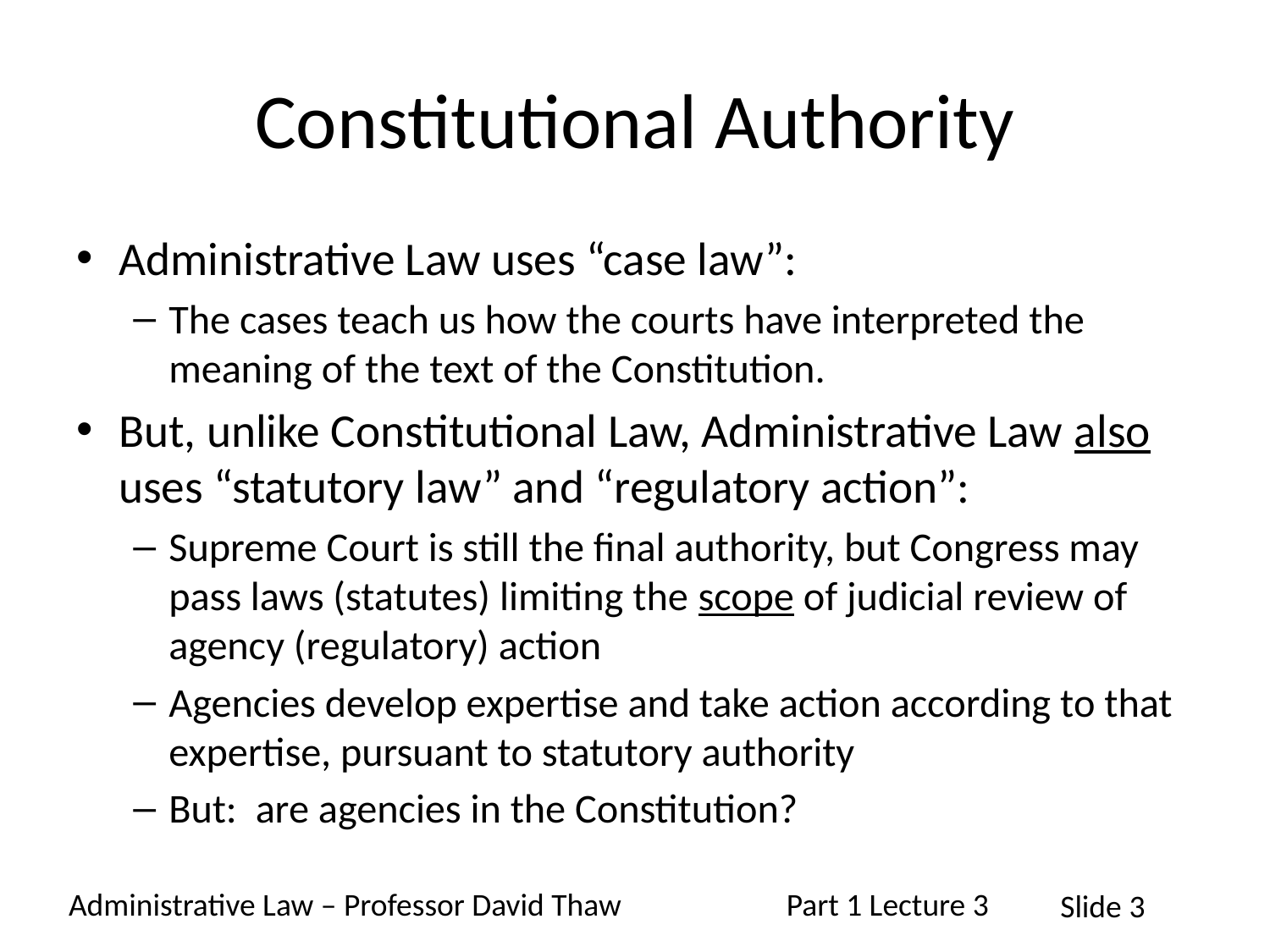

# Constitutional Authority
Administrative Law uses “case law”:
The cases teach us how the courts have interpreted the meaning of the text of the Constitution.
But, unlike Constitutional Law, Administrative Law also uses “statutory law” and “regulatory action”:
Supreme Court is still the final authority, but Congress may pass laws (statutes) limiting the scope of judicial review of agency (regulatory) action
Agencies develop expertise and take action according to that expertise, pursuant to statutory authority
But:  are agencies in the Constitution?